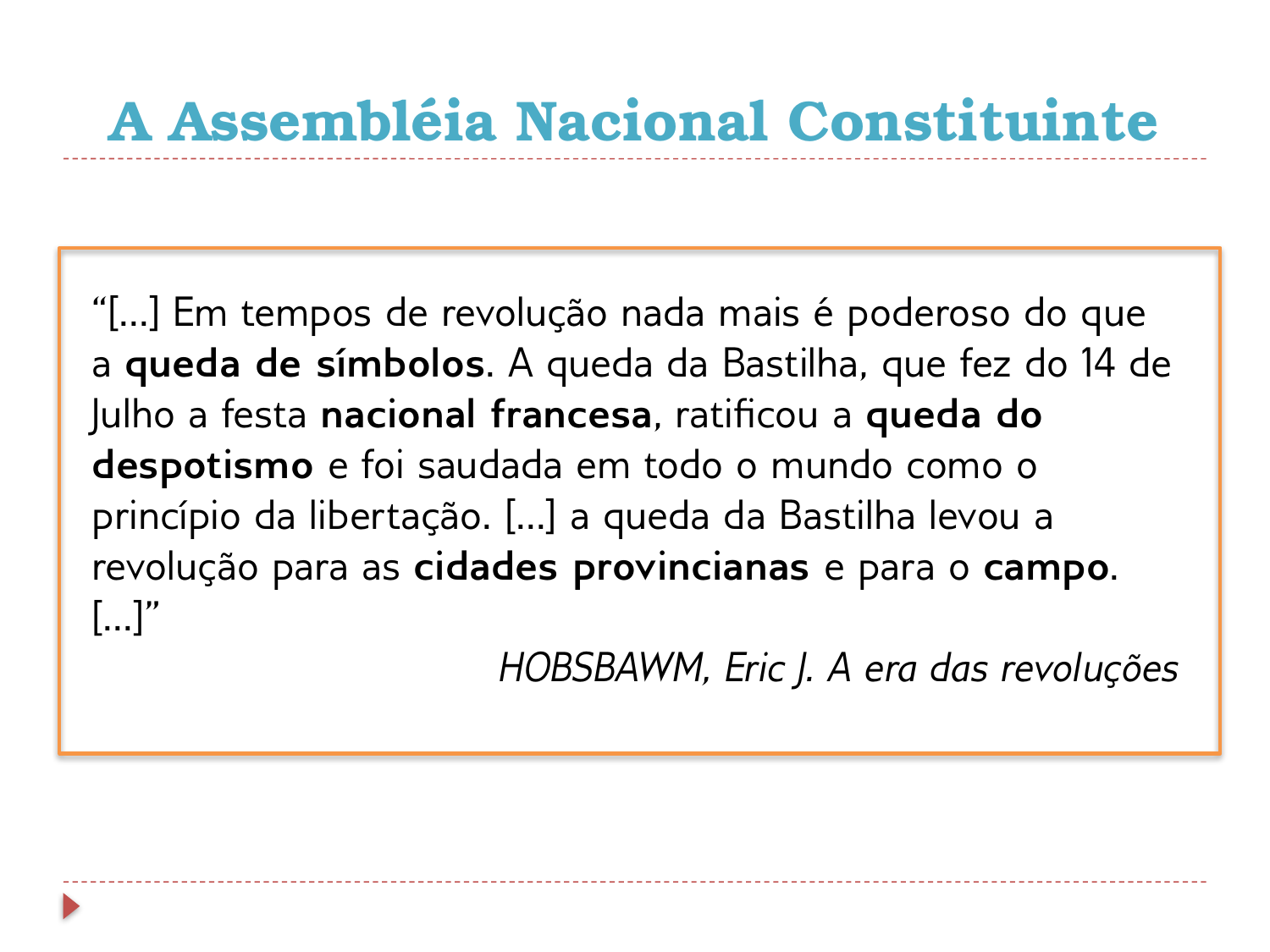

# A Assembléia Nacional Constituinte

“[...] Em tempos de revolução nada mais é poderoso do que a queda de símbolos. A queda da Bastilha, que fez do 14 de Julho a festa nacional francesa, ratificou a queda do despotismo e foi saudada em todo o mundo como o princípio da libertação. [...] a queda da Bastilha levou a revolução para as cidades provincianas e para o campo. [...]”
HOBSBAWM, Eric J. A era das revoluções